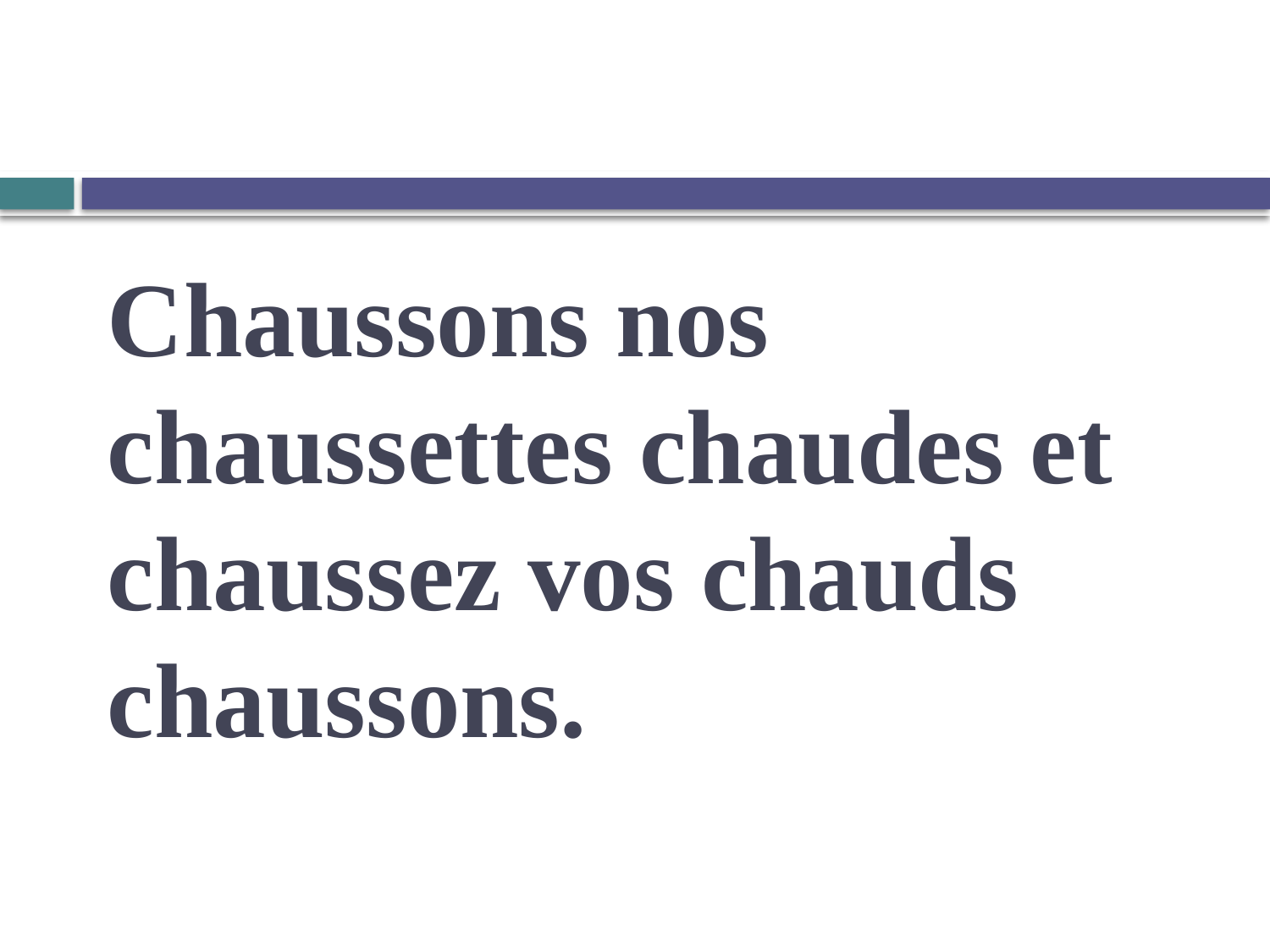

# Chaussons nos chaussettes chaudes et chaussez vos chauds chaussons.